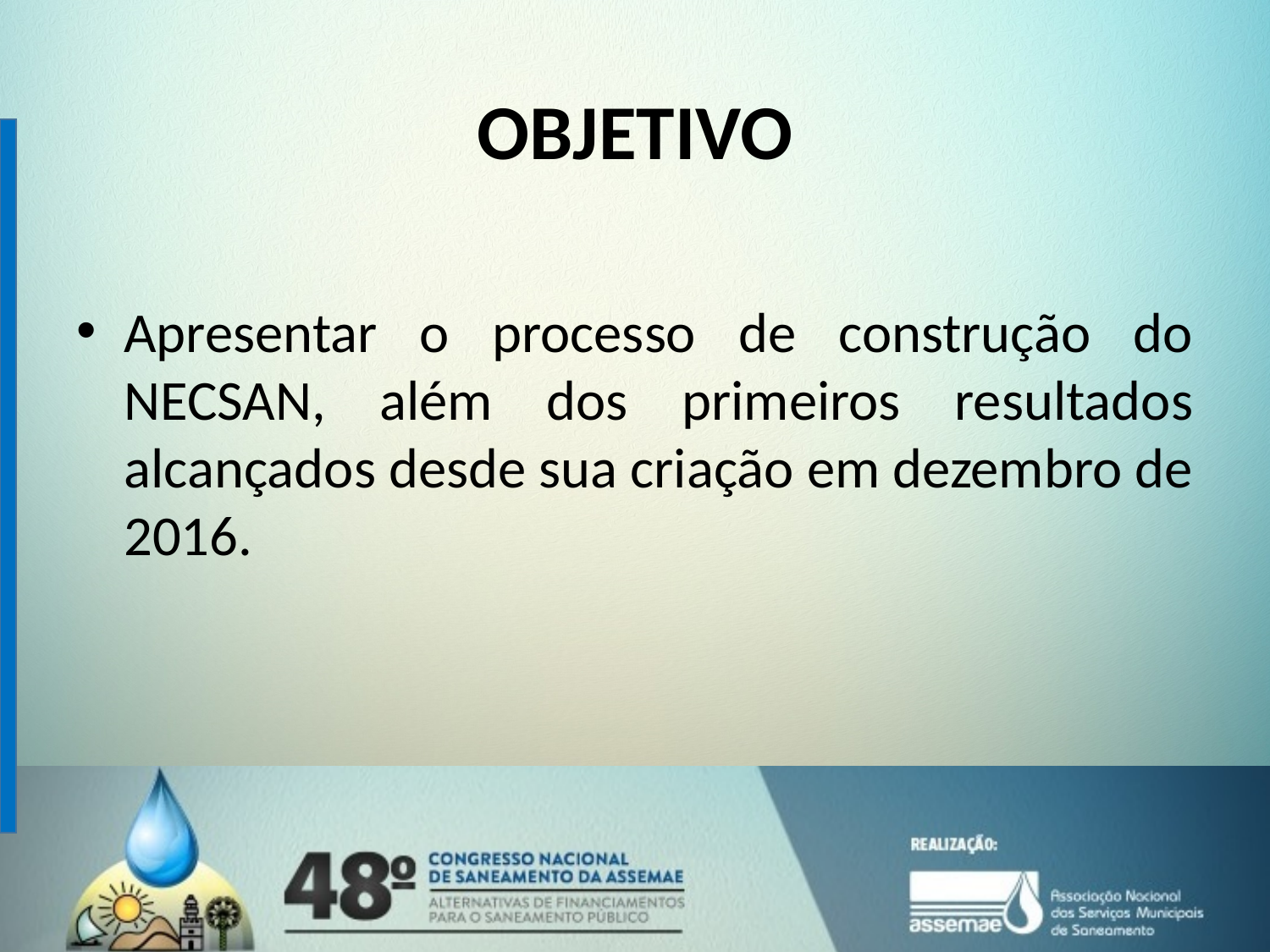

# OBJETIVO

Apresentar o processo de construção do NECSAN, além dos primeiros resultados alcançados desde sua criação em dezembro de 2016.